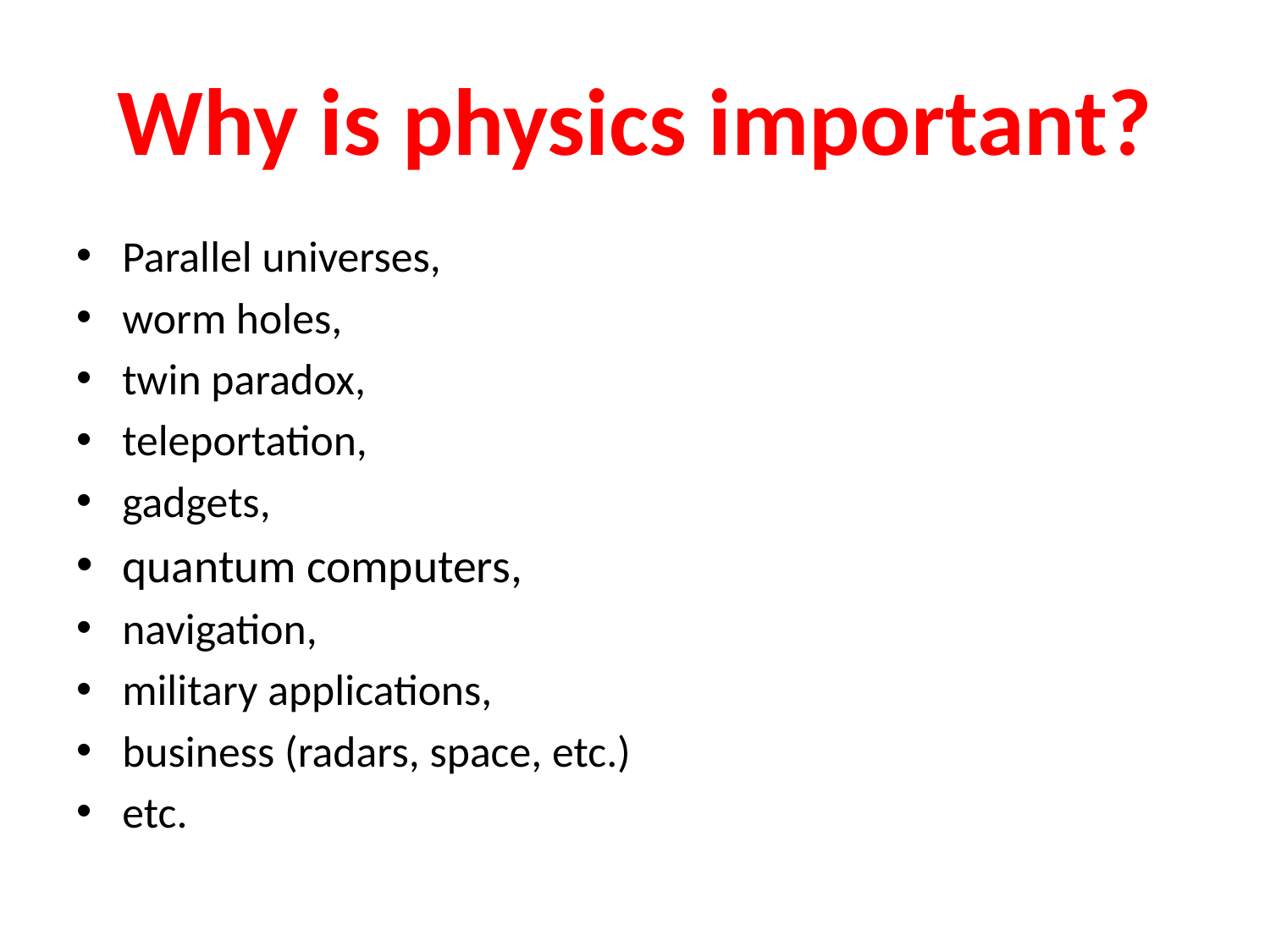

# Why is physics important?
Parallel universes,
worm holes,
twin paradox,
teleportation,
gadgets,
quantum computers,
navigation,
military applications,
business (radars, space, etc.)
etc.